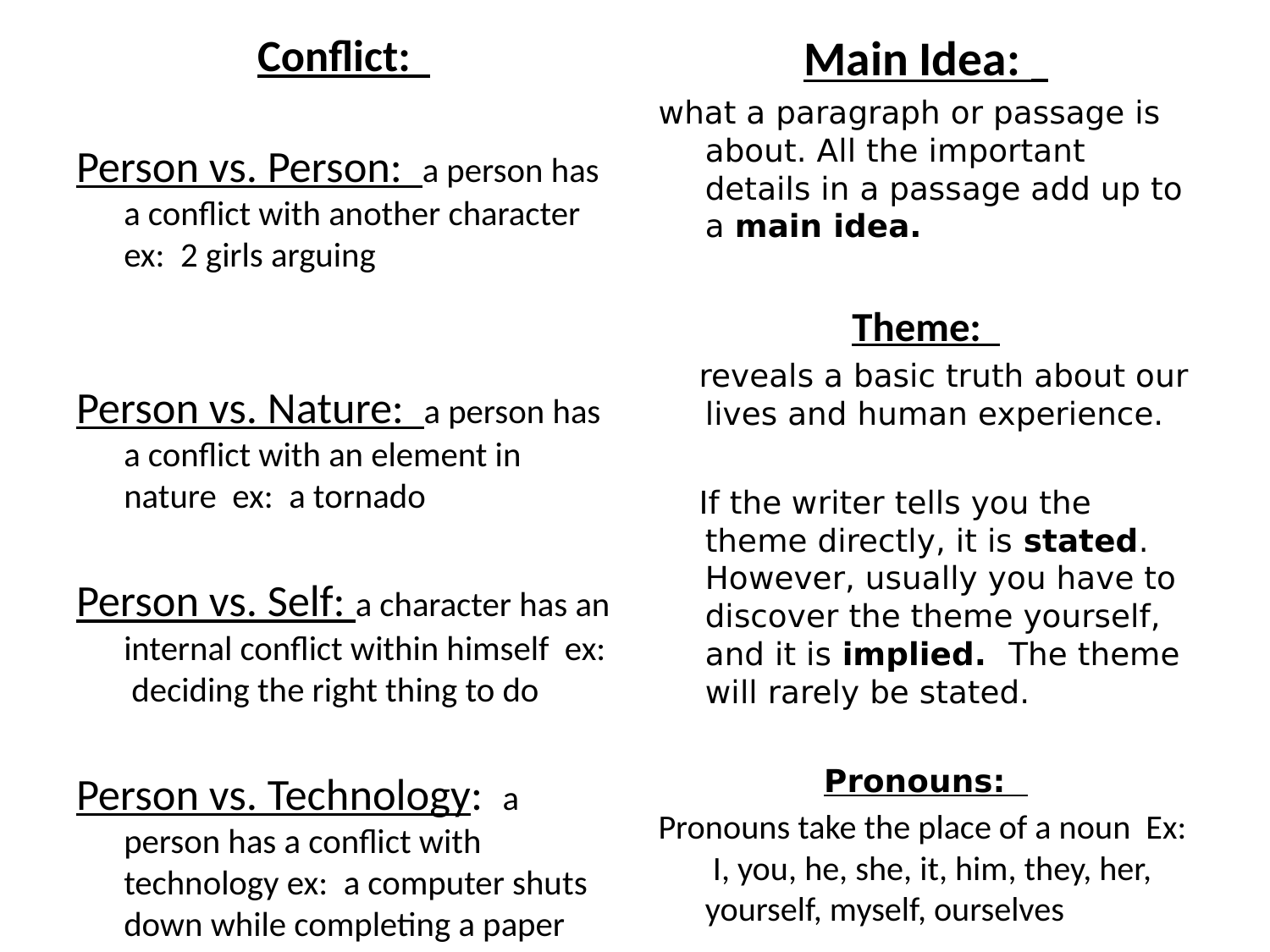

Conflict:

Person vs. Person:  a person has a conflict with another character  ex:  2 girls arguing

Person vs. Nature:  a person has a conflict with an element in nature  ex:  a tornado

Person vs. Self: a character has an internal conflict within himself  ex:  deciding the right thing to do

Person vs. Technology:  a person has a conflict with technology ex:  a computer shuts down while completing a paper
Main Idea:
what a paragraph or passage is about. All the important details in a passage add up to a main idea.

Theme:
    reveals a basic truth about our lives and human experience.

    If the writer tells you the theme directly, it is stated. However, usually you have to discover the theme yourself, and it is implied.  The theme will rarely be stated.

Pronouns:
Pronouns take the place of a noun  Ex:  I, you, he, she, it, him, they, her, yourself, myself, ourselves
#